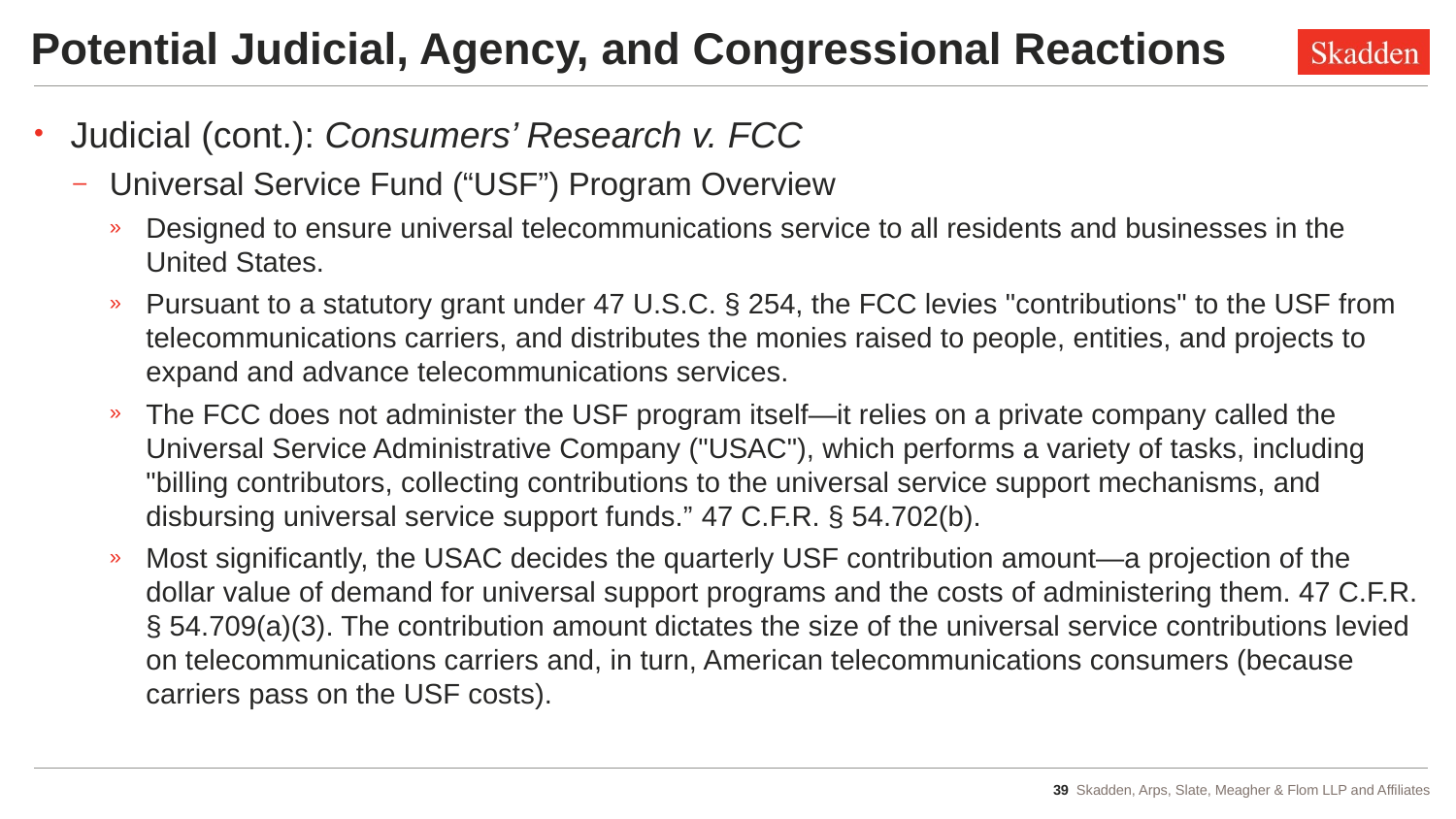

# Potential Judicial, Agency, and Congressional Reactions
Judicial (cont.): Consumers’ Research v. FCC
Universal Service Fund (“USF”) Program Overview
Designed to ensure universal telecommunications service to all residents and businesses in the United States.
Pursuant to a statutory grant under 47 U.S.C. § 254, the FCC levies "contributions" to the USF from telecommunications carriers, and distributes the monies raised to people, entities, and projects to expand and advance telecommunications services.
The FCC does not administer the USF program itself—it relies on a private company called the Universal Service Administrative Company ("USAC"), which performs a variety of tasks, including "billing contributors, collecting contributions to the universal service support mechanisms, and disbursing universal service support funds.” 47 C.F.R. § 54.702(b).
Most significantly, the USAC decides the quarterly USF contribution amount—a projection of the dollar value of demand for universal support programs and the costs of administering them. 47 C.F.R. § 54.709(a)(3). The contribution amount dictates the size of the universal service contributions levied on telecommunications carriers and, in turn, American telecommunications consumers (because carriers pass on the USF costs).